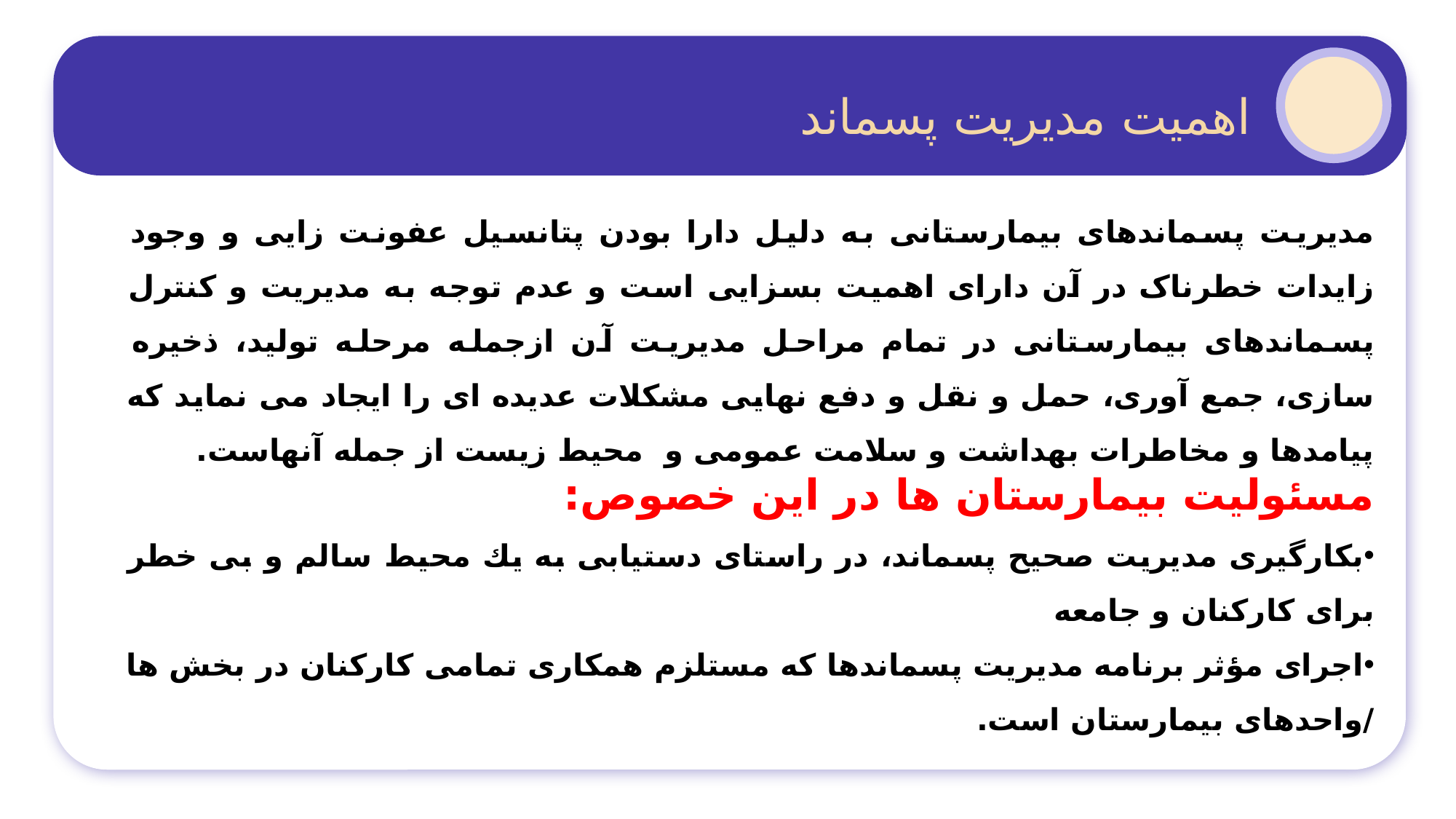

اهمیت مدیریت پسماند
مدیریت پسماندهای بیمارستانی به دلیل دارا بودن پتانسیل عفونت زایی و وجود زایدات خطرناک در آن دارای اهمیت بسزایی است و عدم توجه به مدیریت و کنترل پسماندهای بیمارستانی در تمام مراحل مدیریت آن ازجمله مرحله تولید، ذخیره سازی، جمع آوری، حمل و نقل و دفع نهایی مشکلات عدیده ای را ایجاد می نماید که پیامدها و مخاطرات بهداشت و سلامت عمومی و  محیط زیست از جمله آنهاست.
مسئولیت بیمارستان ها در این خصوص:
بکارگیری مدیریت صحیح پسماند، در راستای دستیابی به یك محیط سالم و بی خطر برای کارکنان و جامعه
اجرای مؤثر برنامه مدیریت پسماندها که مستلزم همکاری تمامی کارکنان در بخش ها /واحدهای بیمارستان است.